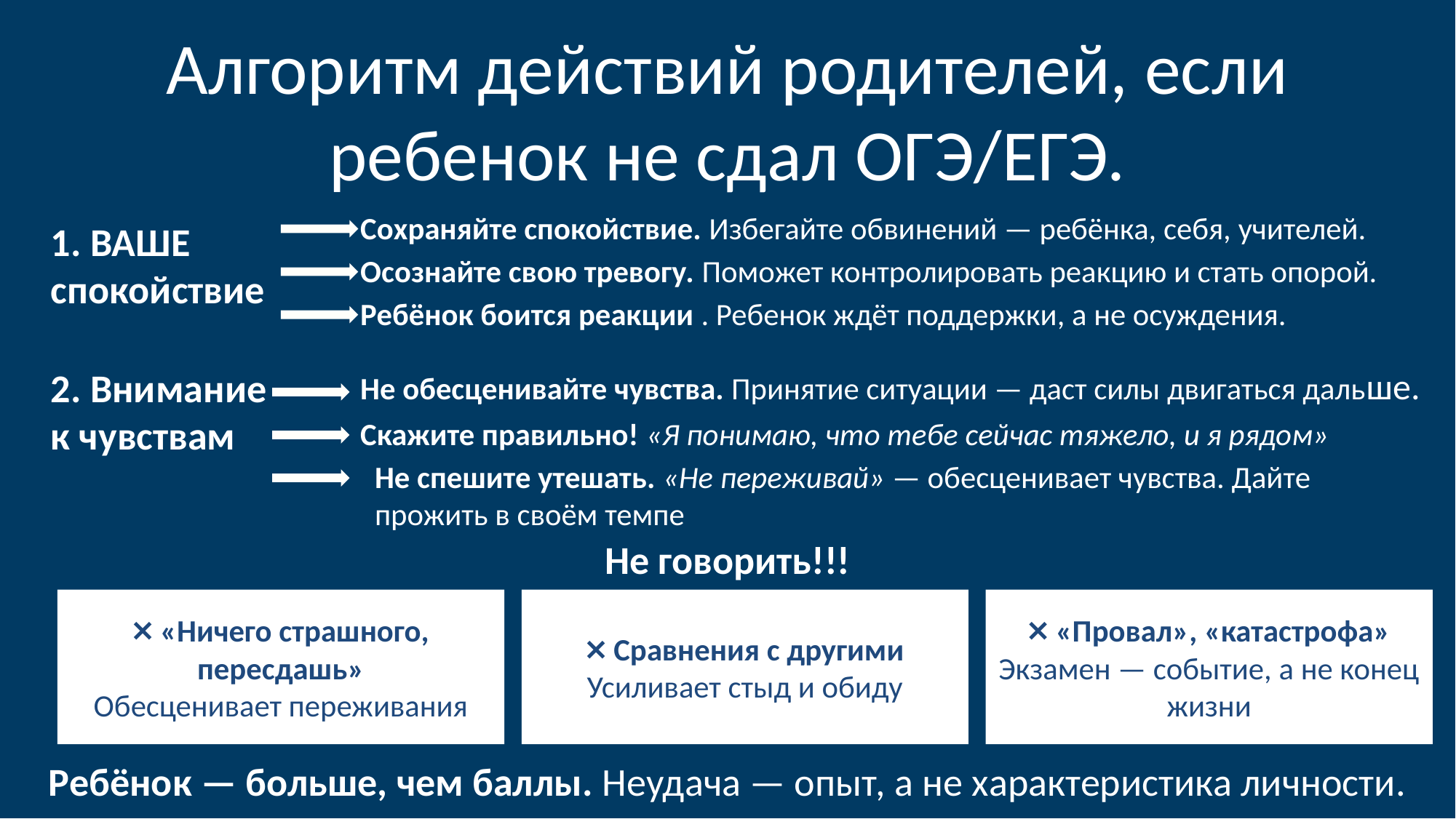

# Алгоритм действий родителей, если ребенок не сдал ОГЭ/ЕГЭ.
Сохраняйте спокойствие. Избегайте обвинений — ребёнка, себя, учителей.
1. ВАШЕ
спокойствие

Осознайте свою тревогу. Поможет контролировать реакцию и стать опорой.

Ребёнок боится реакции . Ребенок ждёт поддержки, а не осуждения.

2. Внимание к чувствам
Не обесценивайте чувства. Принятие ситуации — даст силы двигаться дальше.

Скажите правильно! «Я понимаю, что тебе сейчас тяжело, и я рядом»

Не спешите утешать. «Не переживай» — обесценивает чувства. Дайте прожить в своём темпе

Не говорить!!!

Ребёнок — больше, чем баллы. Неудача — опыт, а не характеристика личности.
❌ «Ничего страшного, пересдашь»
Обесценивает переживания
❌ Сравнения с другими
Усиливает стыд и обиду
❌ «Провал», «катастрофа»
Экзамен — событие, а не конец жизни